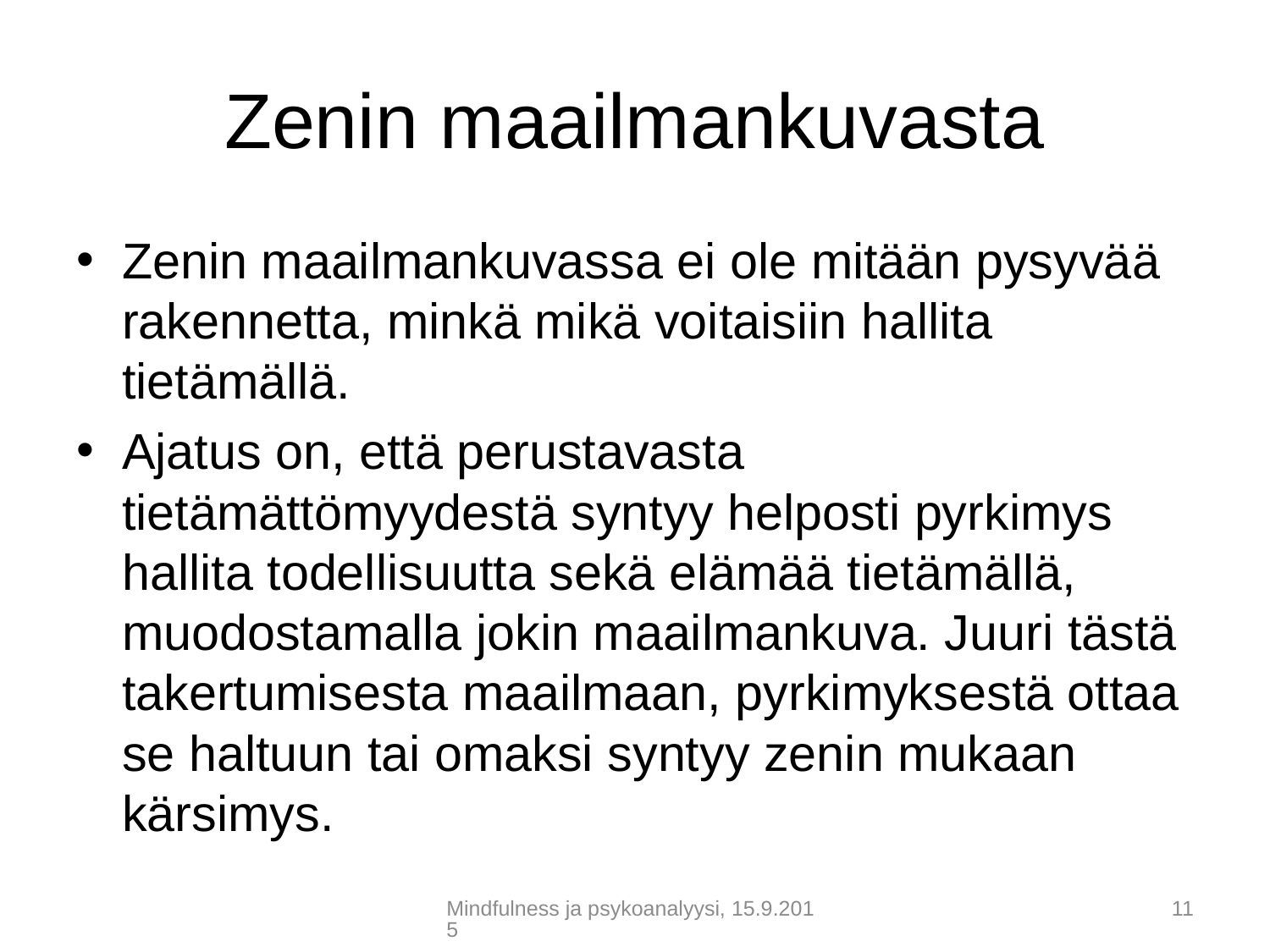

# Zenin maailmankuvasta
Zenin maailmankuvassa ei ole mitään pysyvää rakennetta, minkä mikä voitaisiin hallita tietämällä.
Ajatus on, että perustavasta tietämättömyydestä syntyy helposti pyrkimys hallita todellisuutta sekä elämää tietämällä, muodostamalla jokin maailmankuva. Juuri tästä takertumisesta maailmaan, pyrkimyksestä ottaa se haltuun tai omaksi syntyy zenin mukaan kärsimys.

Mindfulness ja psykoanalyysi, 15.9.2015
11